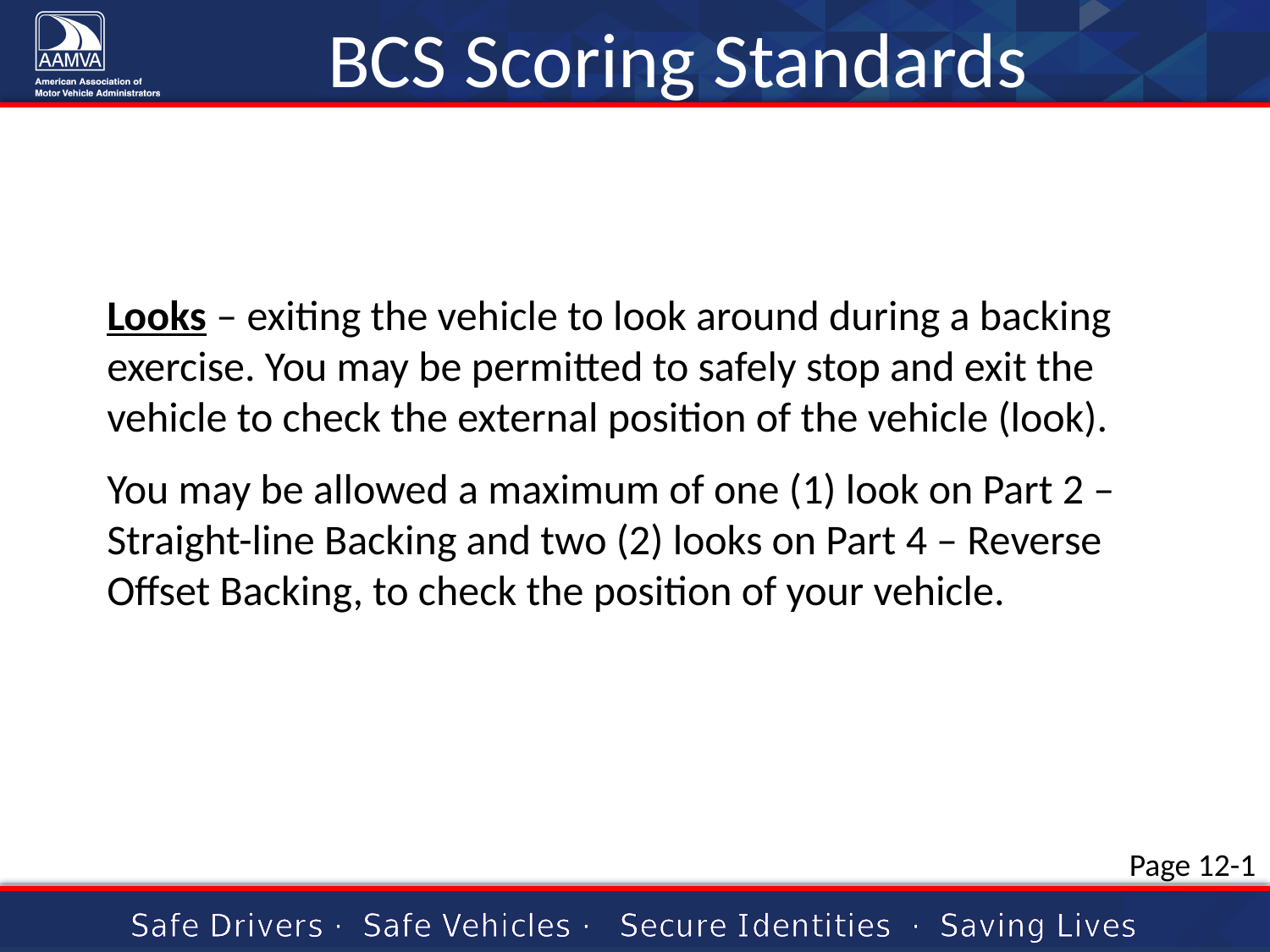

BCS Scoring Standards
Looks – exiting the vehicle to look around during a backing exercise. You may be permitted to safely stop and exit the vehicle to check the external position of the vehicle (look).
You may be allowed a maximum of one (1) look on Part 2 – Straight-line Backing and two (2) looks on Part 4 – Reverse Offset Backing, to check the position of your vehicle.

Page 12-1